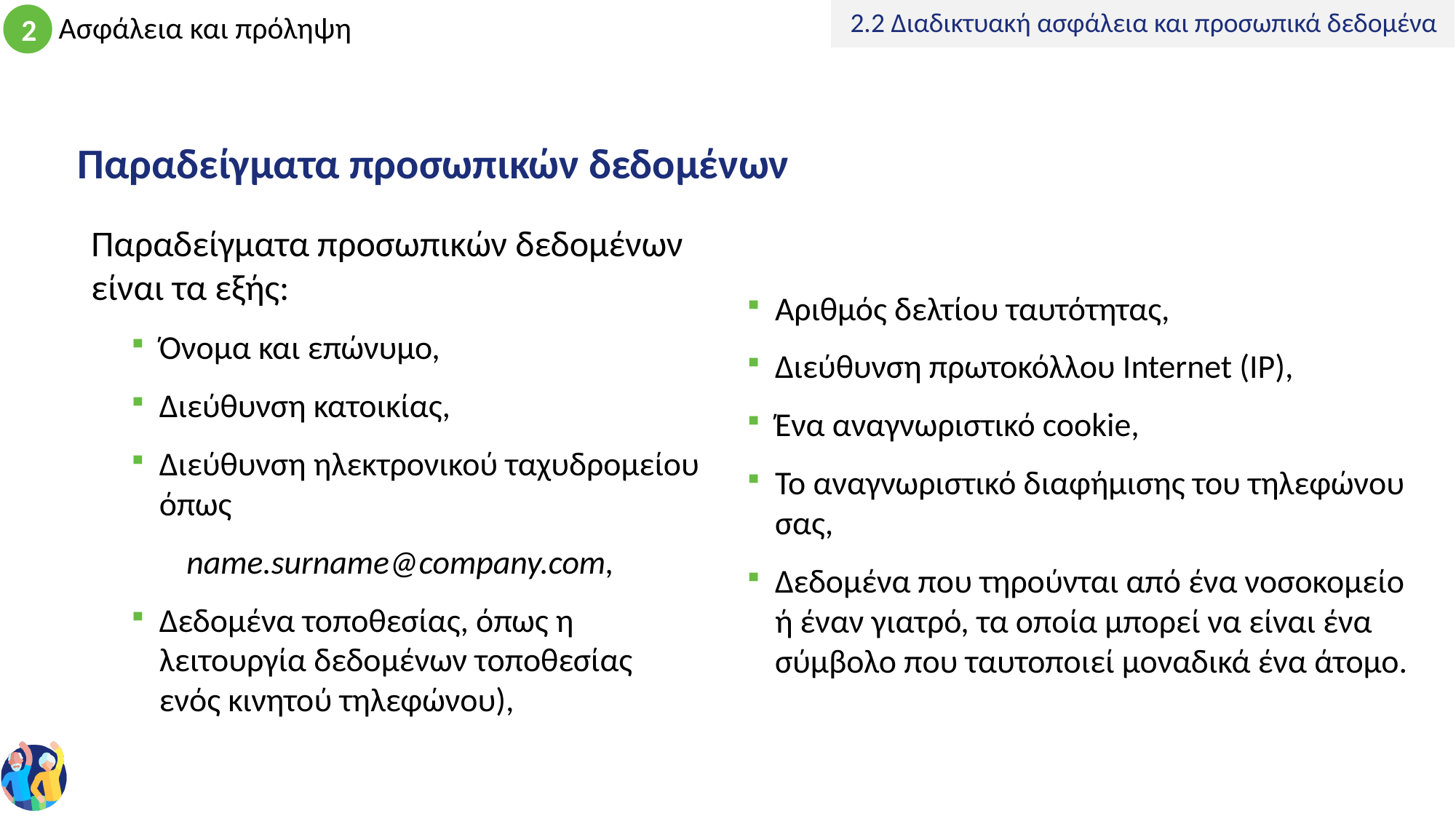

2.2 Διαδικτυακή ασφάλεια και προσωπικά δεδομένα
# Παραδείγματα προσωπικών δεδομένων
Παραδείγματα προσωπικών δεδομένων είναι τα εξής:
Όνομα και επώνυμο,
Διεύθυνση κατοικίας,
Διεύθυνση ηλεκτρονικού ταχυδρομείου όπως
name.surname@company.com,
Δεδομένα τοποθεσίας, όπως η λειτουργία δεδομένων τοποθεσίας ενός κινητού τηλεφώνου),

Αριθμός δελτίου ταυτότητας,
Διεύθυνση πρωτοκόλλου Internet (IP),
Ένα αναγνωριστικό cookie,
Το αναγνωριστικό διαφήμισης του τηλεφώνου σας,
Δεδομένα που τηρούνται από ένα νοσοκομείο ή έναν γιατρό, τα οποία μπορεί να είναι ένα σύμβολο που ταυτοποιεί μοναδικά ένα άτομο.